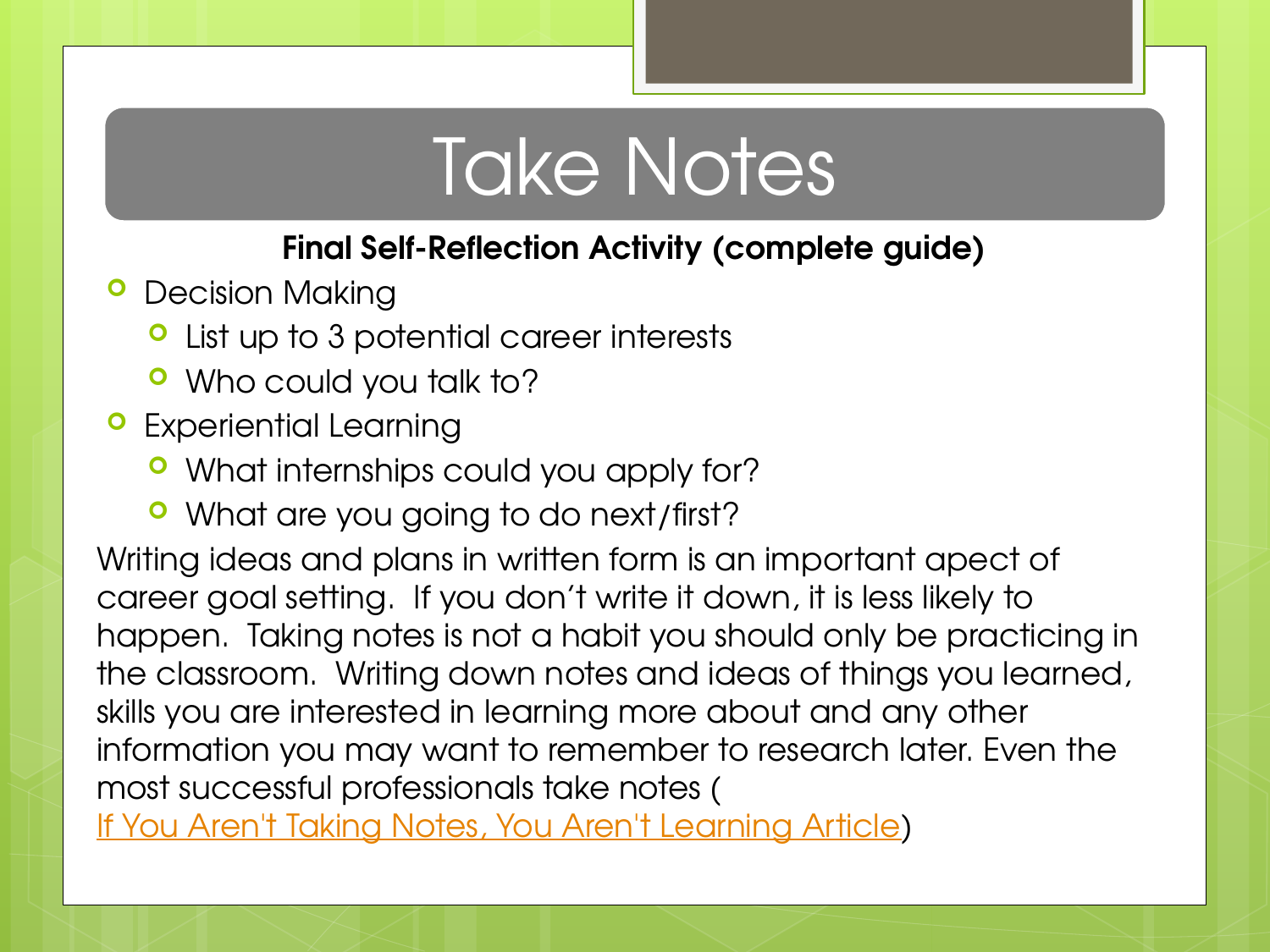

Take Notes
Final Self-Reflection Activity (complete guide)
Decision Making
List up to 3 potential career interests
Who could you talk to?
Experiential Learning
What internships could you apply for?
What are you going to do next/first?
Writing ideas and plans in written form is an important apect of career goal setting.  If you don’t write it down, it is less likely to happen.  Taking notes is not a habit you should only be practicing in the classroom.  Writing down notes and ideas of things you learned, skills you are interested in learning more about and any other information you may want to remember to research later. Even the most successful professionals take notes (If You Aren't Taking Notes, You Aren't Learning Article)